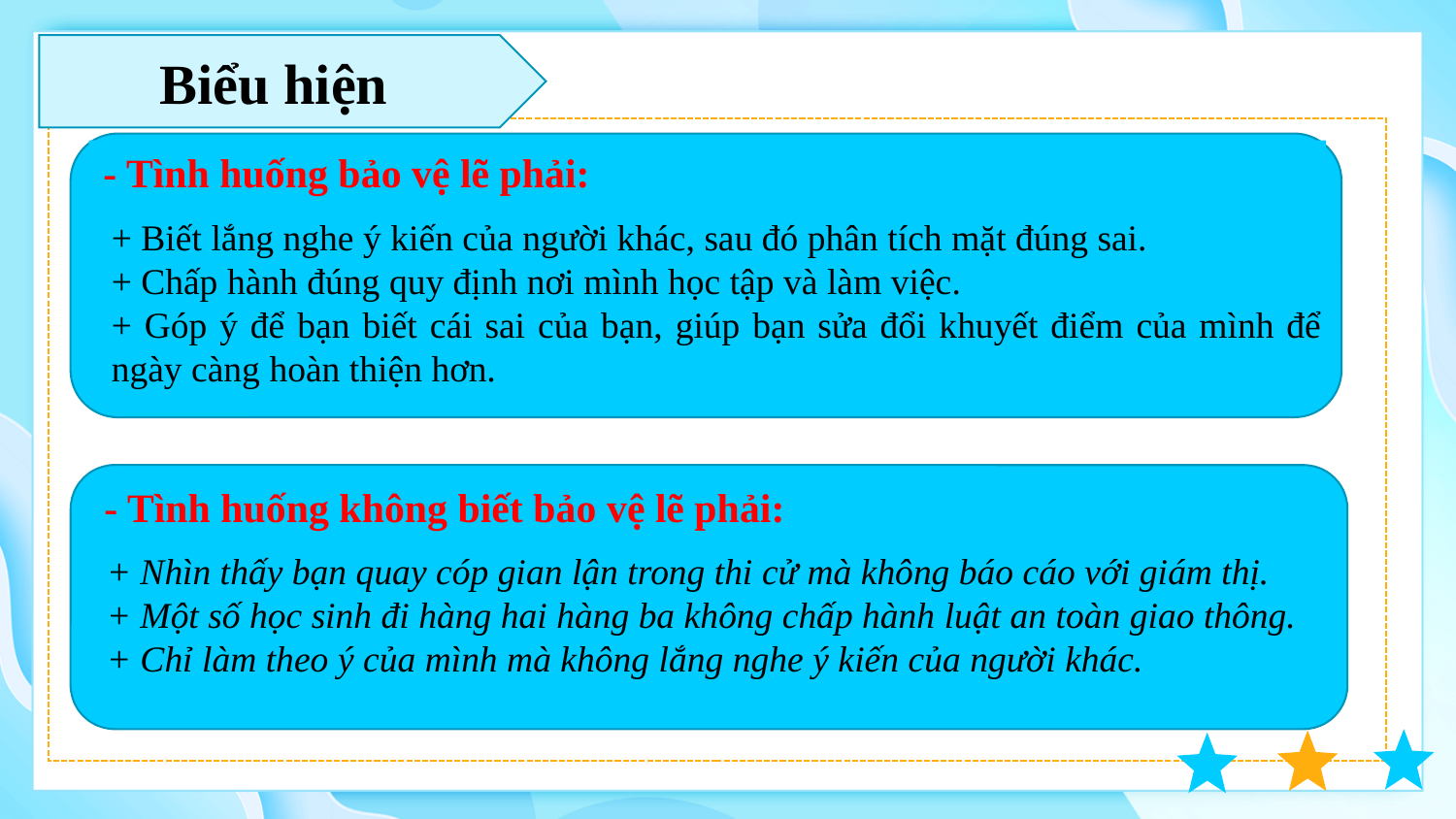

Biểu hiện

- Tình huống bảo vệ lẽ phải:
+ Biết lắng nghe ý kiến của người khác, sau đó phân tích mặt đúng sai.
+ Chấp hành đúng quy định nơi mình học tập và làm việc.
+ Góp ý để bạn biết cái sai của bạn, giúp bạn sửa đổi khuyết điểm của mình để ngày càng hoàn thiện hơn.

- Tình huống không biết bảo vệ lẽ phải:
+ Nhìn thấy bạn quay cóp gian lận trong thi cử mà không báo cáo với giám thị.
+ Một số học sinh đi hàng hai hàng ba không chấp hành luật an toàn giao thông.
+ Chỉ làm theo ý của mình mà không lắng nghe ý kiến của người khác.